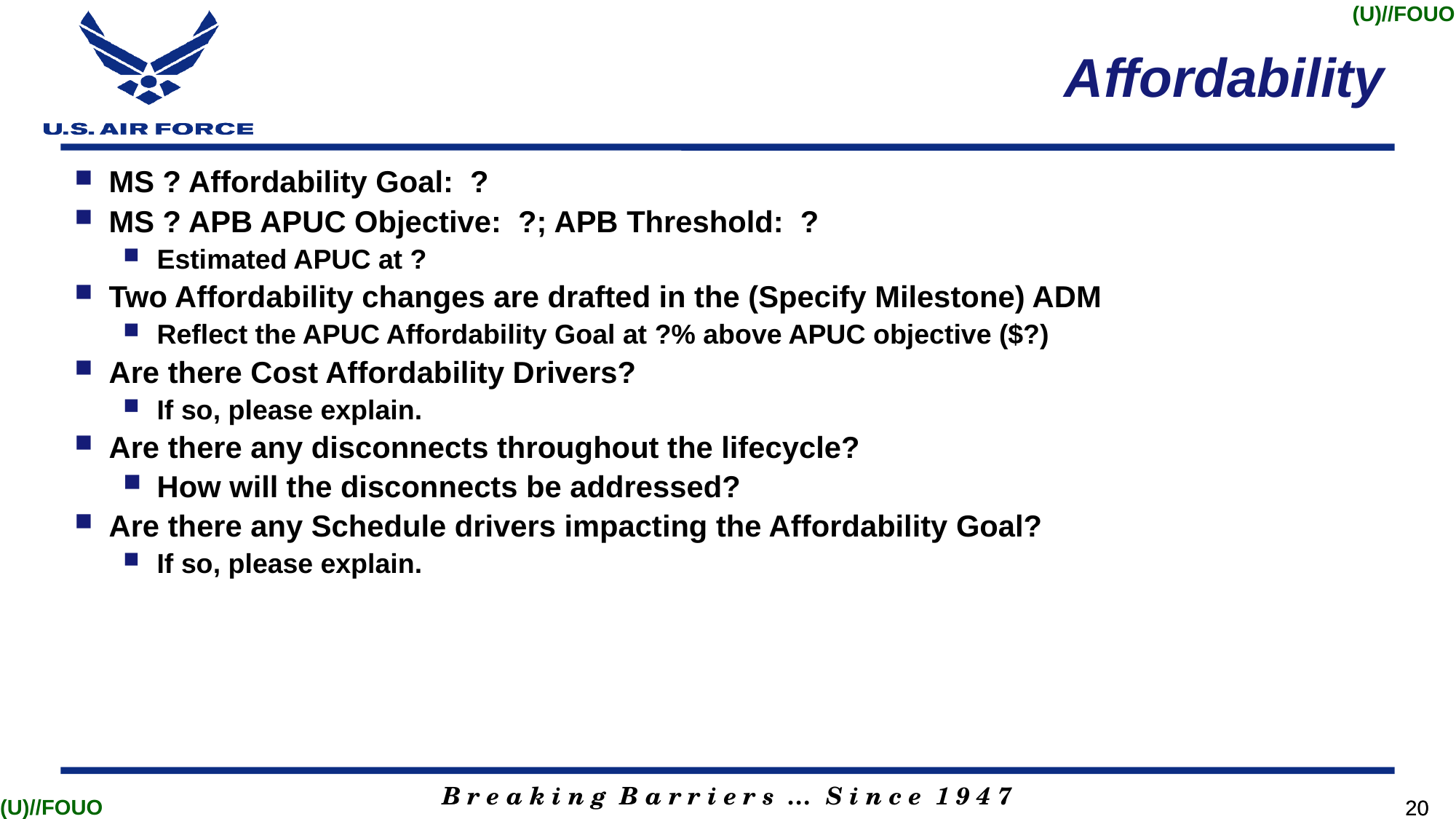

# Affordability
MS ? Affordability Goal:  ?
MS ? APB APUC Objective:  ?; APB Threshold:  ?
Estimated APUC at ?
Two Affordability changes are drafted in the (Specify Milestone) ADM
Reflect the APUC Affordability Goal at ?% above APUC objective ($?)
Are there Cost Affordability Drivers?
If so, please explain.
Are there any disconnects throughout the lifecycle?
How will the disconnects be addressed?
Are there any Schedule drivers impacting the Affordability Goal?
If so, please explain.